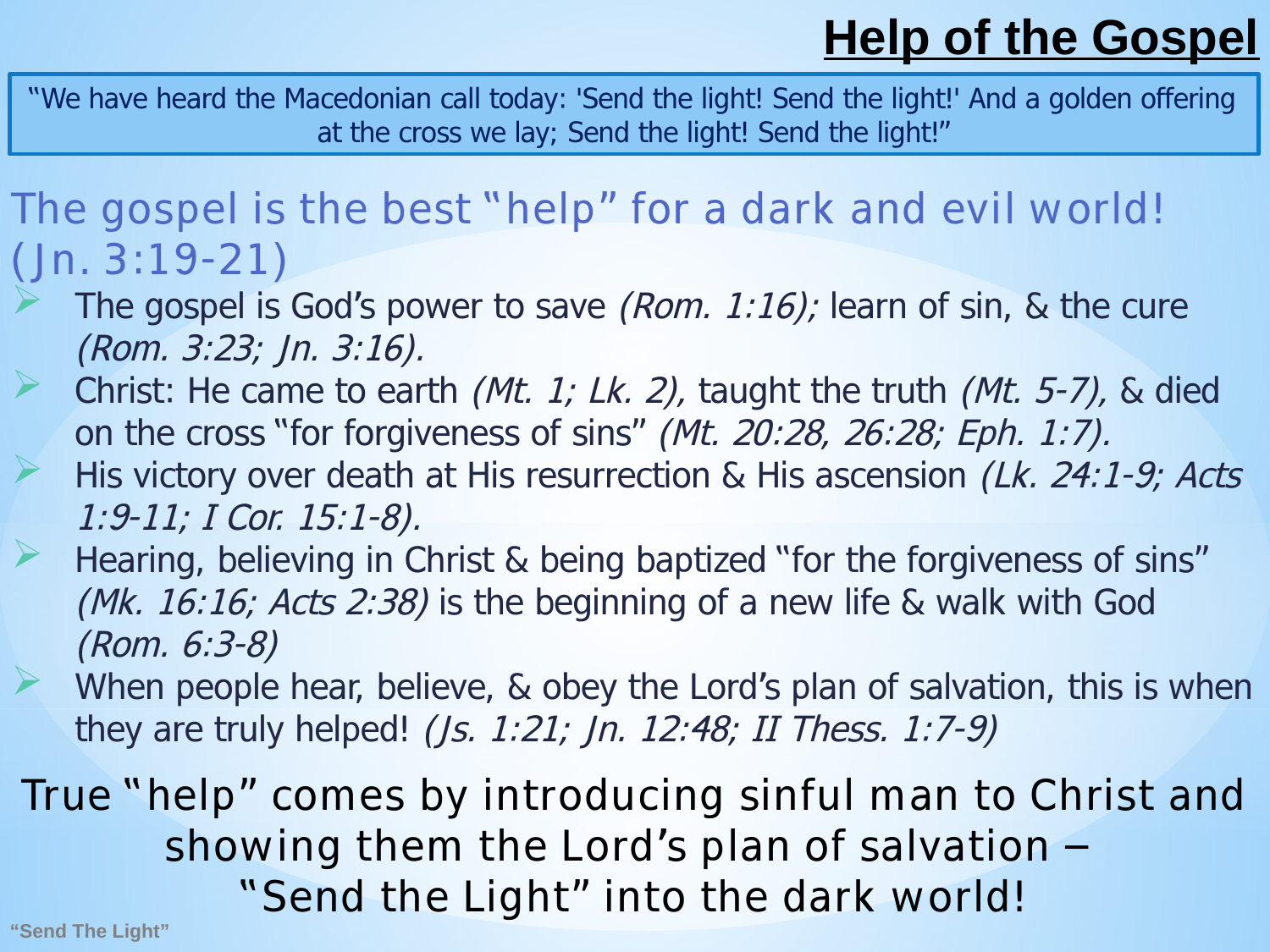

# Help of the Gospel
“We have heard the Macedonian call today: 'Send the light! Send the light!' And a golden offering
at the cross we lay; Send the light! Send the light!”
The gospel is the best “help” for a dark and evil world!
(Jn. 3:19-21)
The gospel is God’s power to save (Rom. 1:16); learn of sin, & the cure (Rom. 3:23; Jn. 3:16).
Christ: He came to earth (Mt. 1; Lk. 2), taught the truth (Mt. 5-7), & died on the cross “for forgiveness of sins” (Mt. 20:28, 26:28; Eph. 1:7).
His victory over death at His resurrection & His ascension (Lk. 24:1-9; Acts 1:9-11; I Cor. 15:1-8).
Hearing, believing in Christ & being baptized “for the forgiveness of sins” (Mk. 16:16; Acts 2:38) is the beginning of a new life & walk with God (Rom. 6:3-8)
When people hear, believe, & obey the Lord’s plan of salvation, this is when they are truly helped! (Js. 1:21; Jn. 12:48; II Thess. 1:7-9)
True “help” comes by introducing sinful man to Christ and
showing them the Lord’s plan of salvation –
“Send the Light” into the dark world!
“Send The Light”